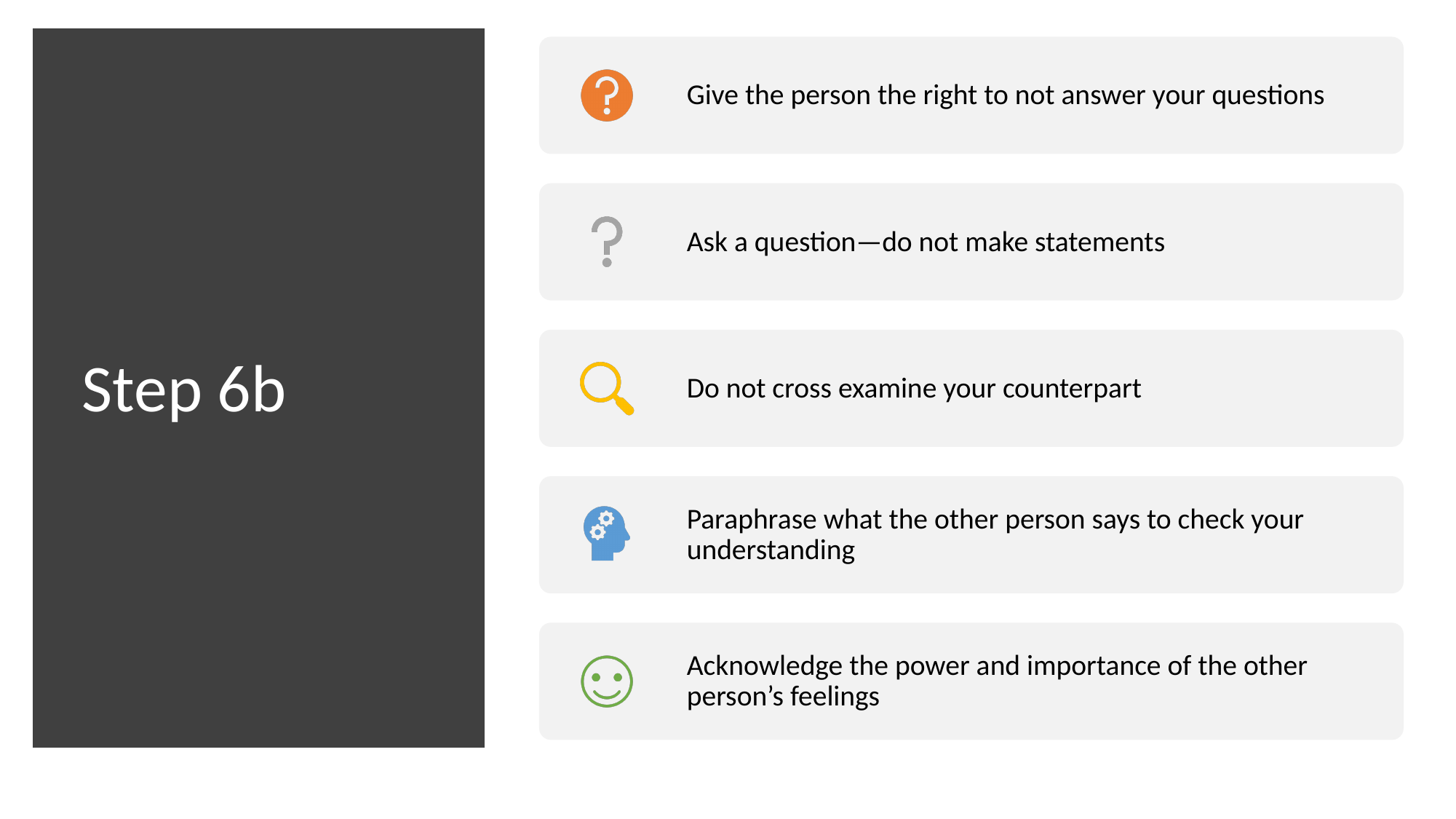

Give the person the right to not answer your questions
Ask a question—do not make statements
Do not cross examine your counterpart
Paraphrase what the other person says to check your understanding
Acknowledge the power and importance of the other person’s feelings
# Step 6b